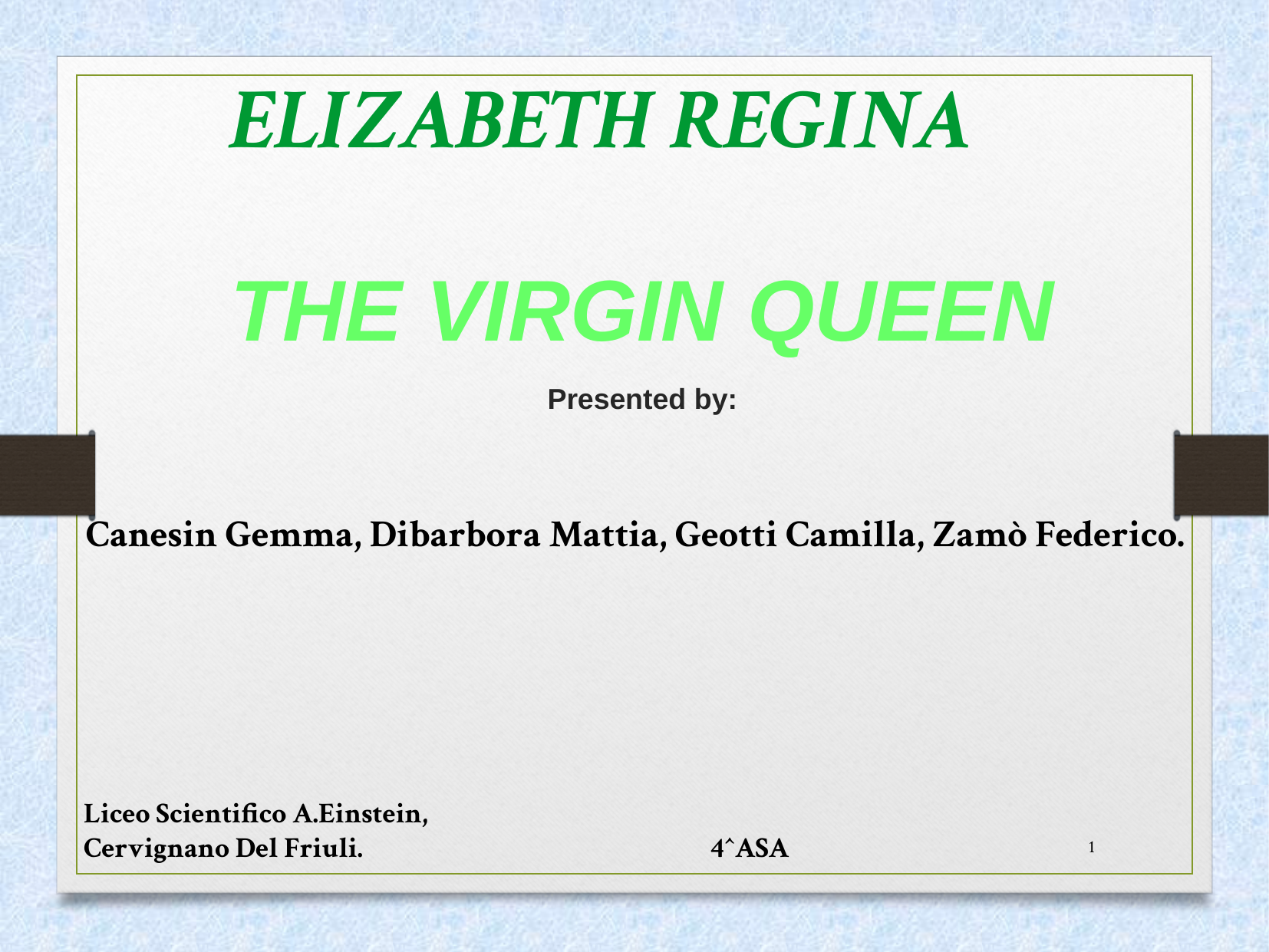

ELIZABETH REGINA

THE VIRGIN QUEEN
Presented by:

Canesin Gemma, Dibarbora Mattia, Geotti Camilla, Zamò Federico.
Liceo Scientifico A.Einstein, Cervignano Del Friuli.

4^ASA
1